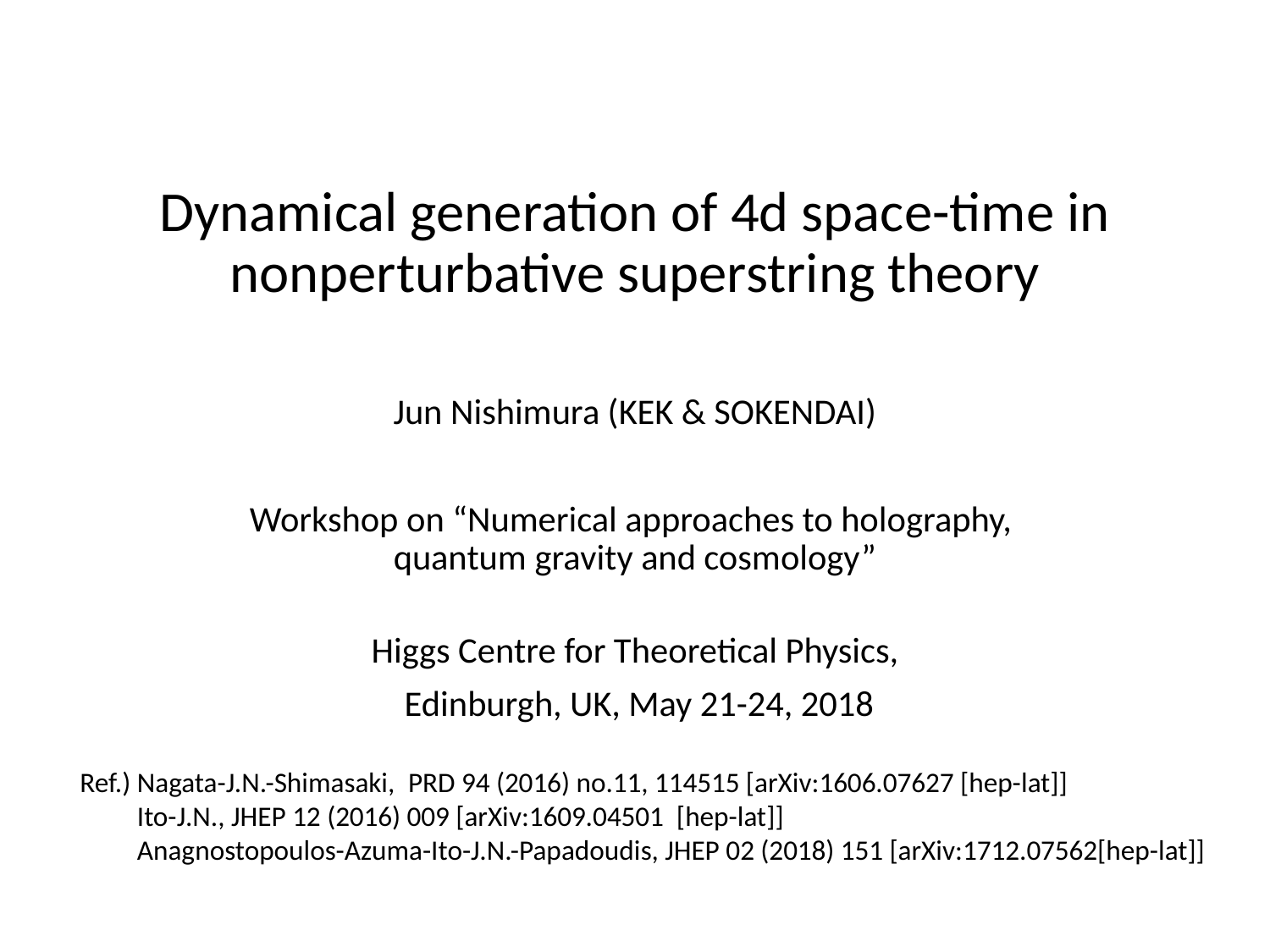

# Dynamical generation of 4d space-time in nonperturbative superstring theory
Jun Nishimura (KEK & SOKENDAI)

Workshop on “Numerical approaches to holography,
quantum gravity and cosmology”
Higgs Centre for Theoretical Physics,
 Edinburgh, UK, May 21-24, 2018
Ref.) Nagata-J.N.-Shimasaki,  PRD 94 (2016) no.11, 114515 [arXiv:1606.07627 [hep-lat]]
         Ito-J.N., JHEP 12 (2016) 009 [arXiv:1609.04501  [hep-lat]]
         Anagnostopoulos-Azuma-Ito-J.N.-Papadoudis, JHEP 02 (2018) 151 [arXiv:1712.07562[hep-lat]]